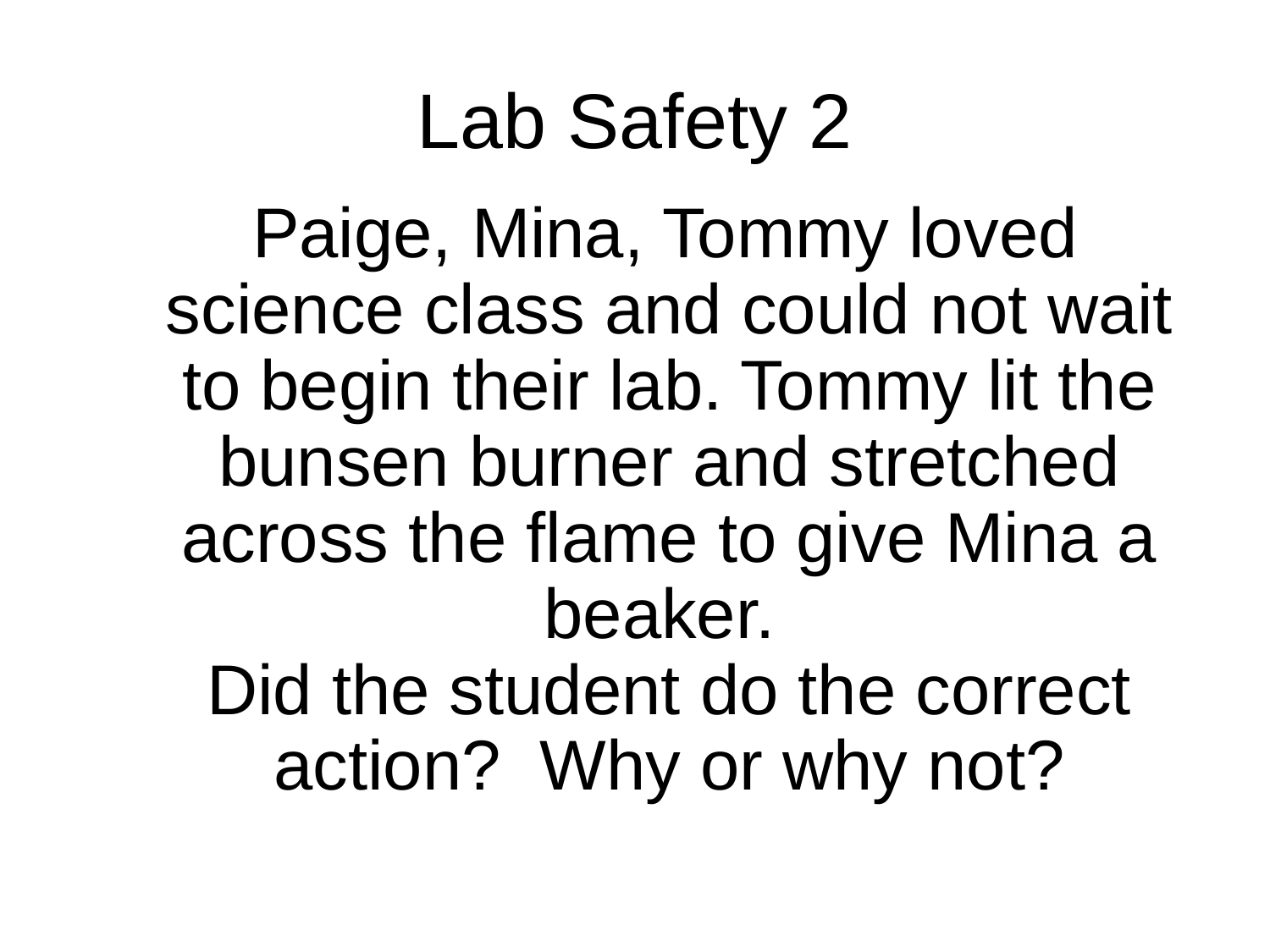

# Lab Safety 2
  Paige, Mina, Tommy loved science class and could not wait to begin their lab. Tommy lit the bunsen burner and stretched across the flame to give Mina a beaker.
Did the student do the correct action?  Why or why not?